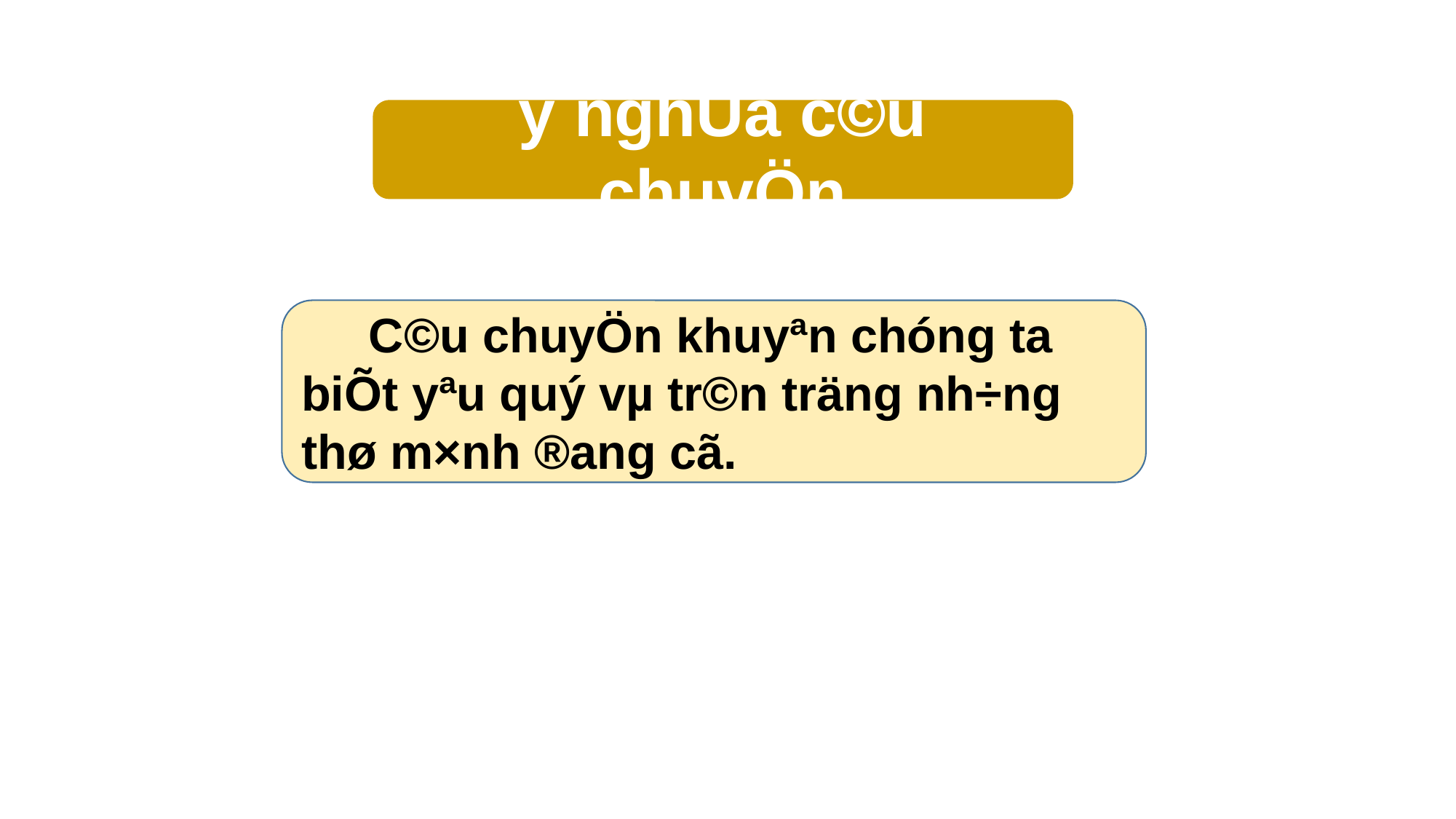

ý nghÜa c©u chuyÖn
     C©u chuyÖn khuyªn chóng ta biÕt yªu quý vµ tr©n träng nh÷ng thø m×nh ®ang cã.